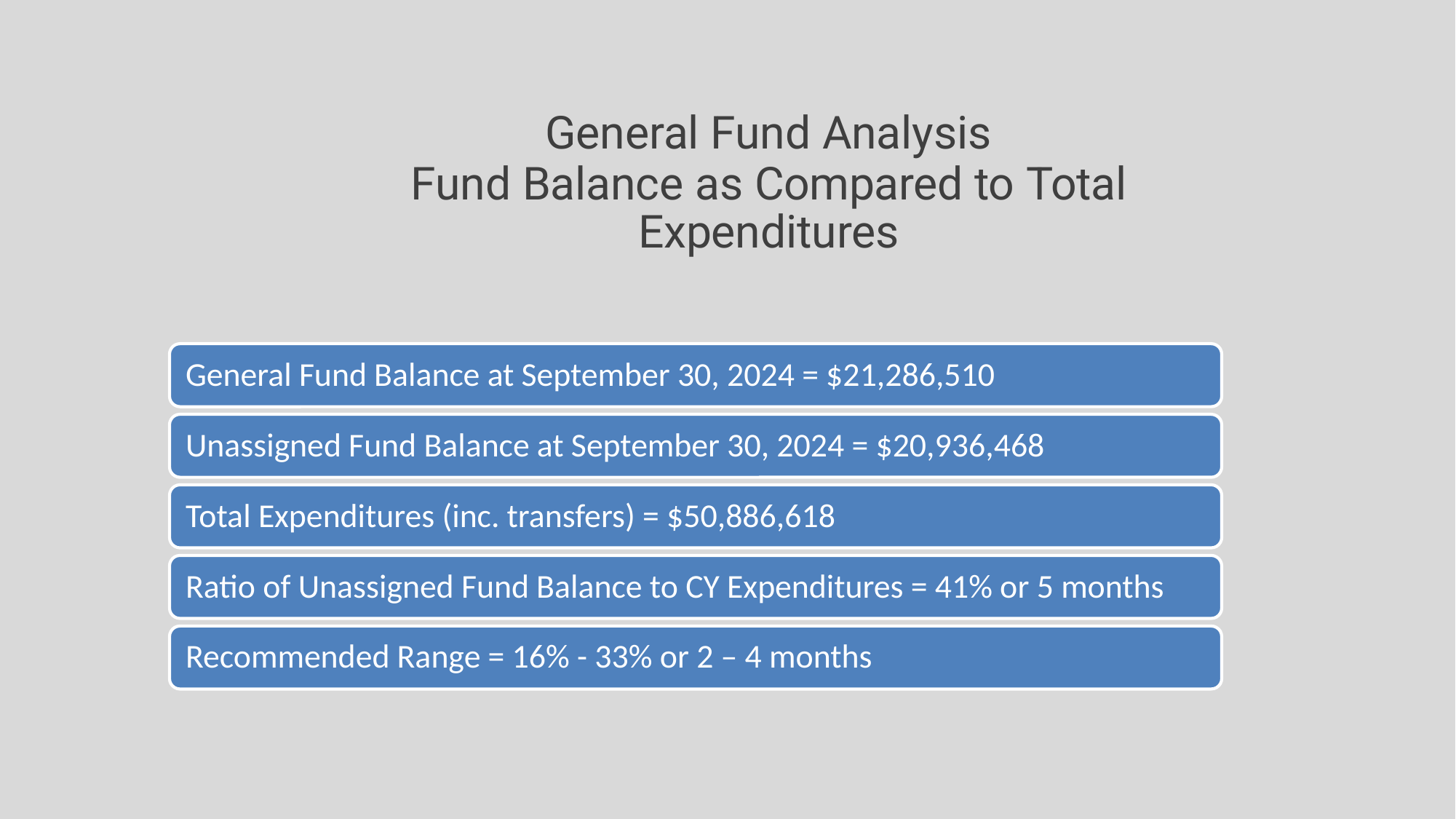

# General Fund Analysis
Fund Balance as Compared to Total Expenditures
General Fund Balance at September 30, 2024 = $21,286,510
Unassigned Fund Balance at September 30, 2024 = $20,936,468
Total Expenditures (inc. transfers) = $50,886,618
Ratio of Unassigned Fund Balance to CY Expenditures = 41% or 5 months
Recommended Range = 16% - 33% or 2 – 4 months